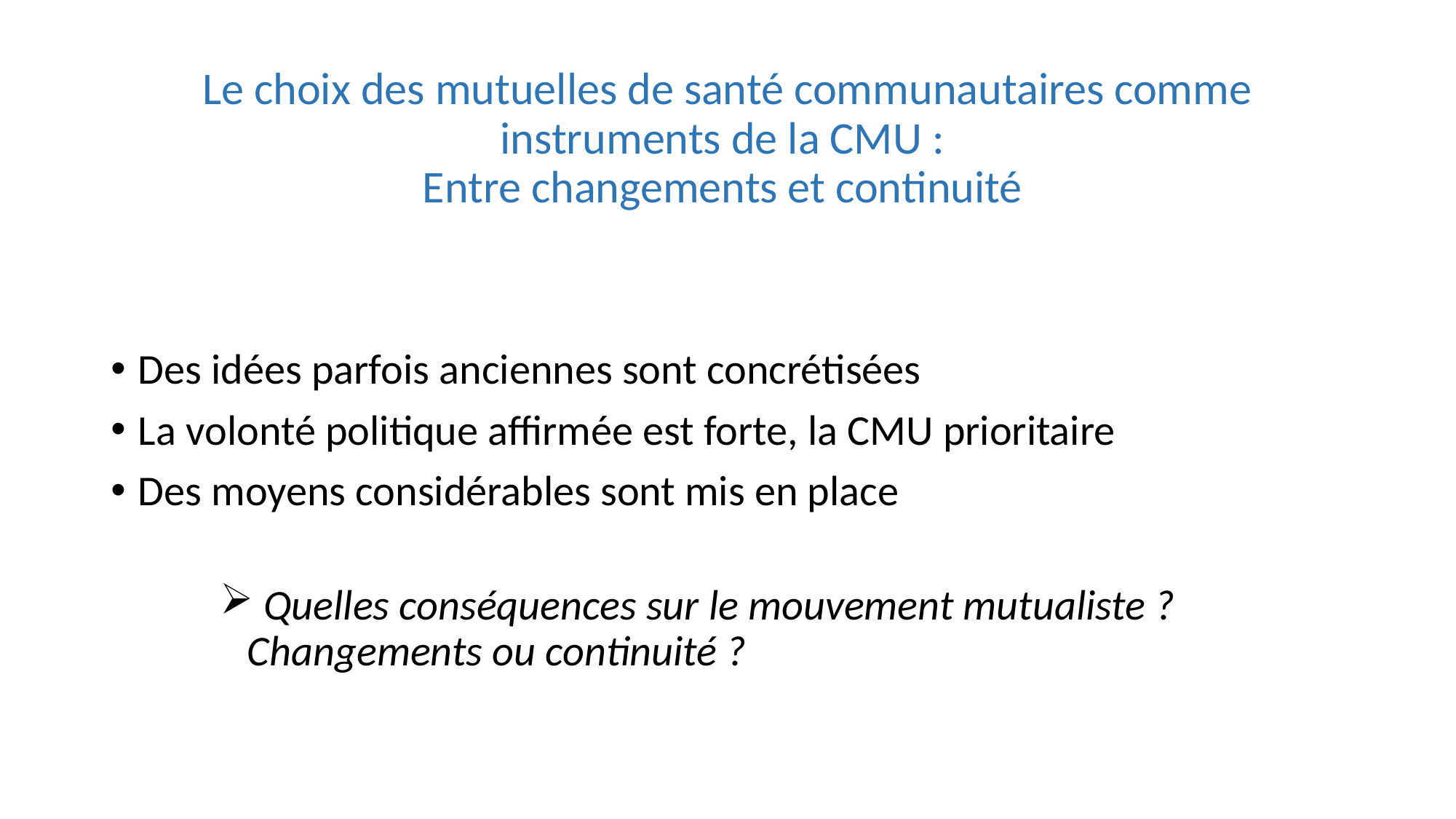

# Le choix des mutuelles de santé communautaires comme instruments de la CMU : Entre changements et continuité

Des idées parfois anciennes sont concrétisées
La volonté politique affirmée est forte, la CMU prioritaire
Des moyens considérables sont mis en place

 Quelles conséquences sur le mouvement mutualiste ?
Changements ou continuité ?